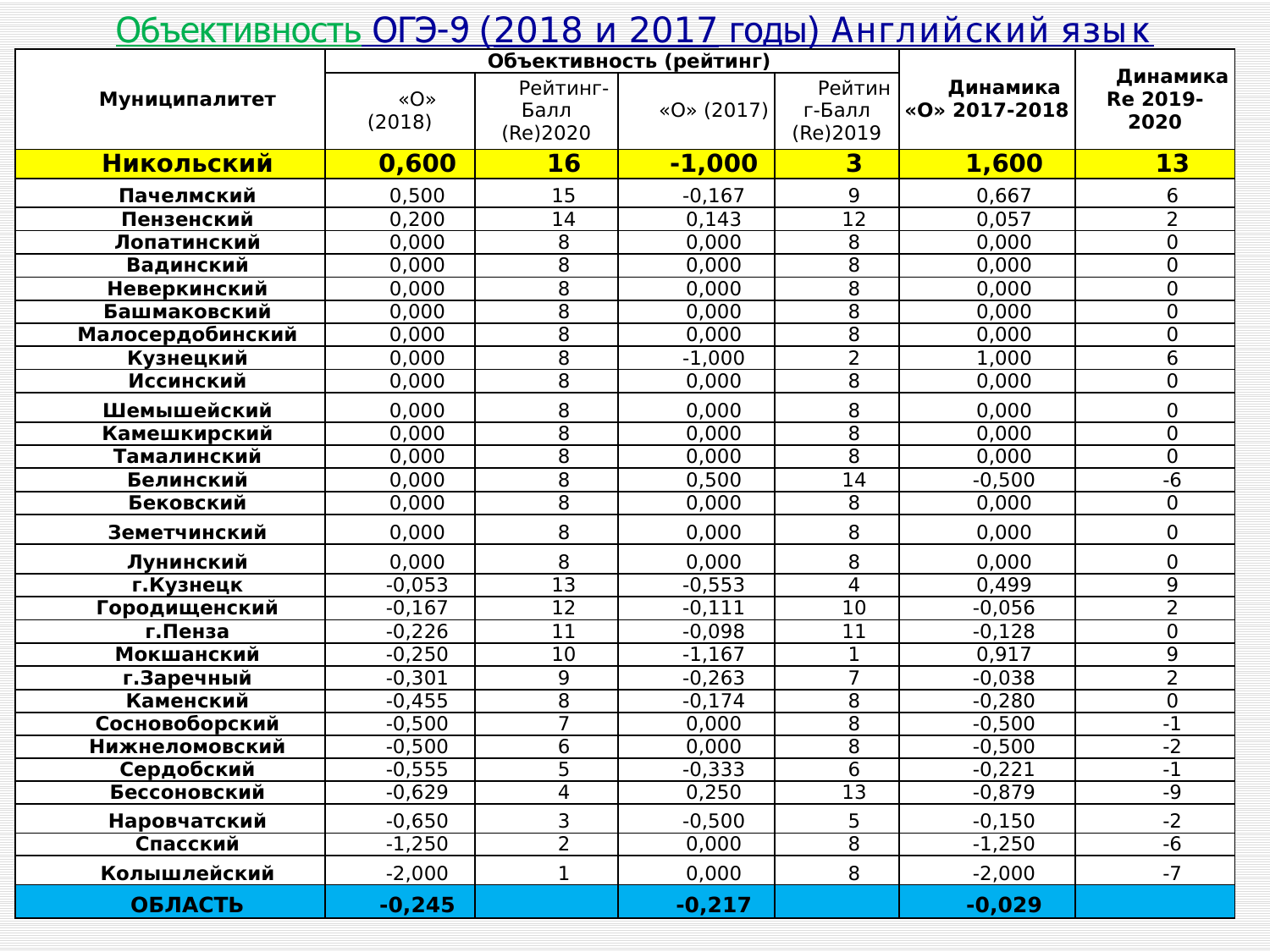

Объективность ОГЭ-9 (2018 и 2017 годы) Английский язык
| Муниципалитет | Объективность (рейтинг) |  |  |  | Динамика «О» 2017-2018 | Динамика Re 2019-2020 |
| --- | --- | --- | --- | --- | --- | --- |
|  | «О» (2018) | Рейтинг-Балл (Re)2020 | «О» (2017) | Рейтинг-Балл (Re)2019 |  |  |
| Никольский | 0,600 | 16 | -1,000 | 3 | 1,600 | 13 |
| Пачелмский | 0,500 | 15 | -0,167 | 9 | 0,667 | 6 |
| Пензенский | 0,200 | 14 | 0,143 | 12 | 0,057 | 2 |
| Лопатинский | 0,000 | 8 | 0,000 | 8 | 0,000 | 0 |
| Вадинский | 0,000 | 8 | 0,000 | 8 | 0,000 | 0 |
| Неверкинский | 0,000 | 8 | 0,000 | 8 | 0,000 | 0 |
| Башмаковский | 0,000 | 8 | 0,000 | 8 | 0,000 | 0 |
| Малосердобинский | 0,000 | 8 | 0,000 | 8 | 0,000 | 0 |
| Кузнецкий | 0,000 | 8 | -1,000 | 2 | 1,000 | 6 |
| Иссинский | 0,000 | 8 | 0,000 | 8 | 0,000 | 0 |
| Шемышейский | 0,000 | 8 | 0,000 | 8 | 0,000 | 0 |
| Камешкирский | 0,000 | 8 | 0,000 | 8 | 0,000 | 0 |
| Тамалинский | 0,000 | 8 | 0,000 | 8 | 0,000 | 0 |
| Белинский | 0,000 | 8 | 0,500 | 14 | -0,500 | -6 |
| Бековский | 0,000 | 8 | 0,000 | 8 | 0,000 | 0 |
| Земетчинский | 0,000 | 8 | 0,000 | 8 | 0,000 | 0 |
| Лунинский | 0,000 | 8 | 0,000 | 8 | 0,000 | 0 |
| г.Кузнецк | -0,053 | 13 | -0,553 | 4 | 0,499 | 9 |
| Городищенский | -0,167 | 12 | -0,111 | 10 | -0,056 | 2 |
| г.Пенза | -0,226 | 11 | -0,098 | 11 | -0,128 | 0 |
| Мокшанский | -0,250 | 10 | -1,167 | 1 | 0,917 | 9 |
| г.Заречный | -0,301 | 9 | -0,263 | 7 | -0,038 | 2 |
| Каменский | -0,455 | 8 | -0,174 | 8 | -0,280 | 0 |
| Сосновоборский | -0,500 | 7 | 0,000 | 8 | -0,500 | -1 |
| Нижнеломовский | -0,500 | 6 | 0,000 | 8 | -0,500 | -2 |
| Сердобский | -0,555 | 5 | -0,333 | 6 | -0,221 | -1 |
| Бессоновский | -0,629 | 4 | 0,250 | 13 | -0,879 | -9 |
| Наровчатский | -0,650 | 3 | -0,500 | 5 | -0,150 | -2 |
| Спасский | -1,250 | 2 | 0,000 | 8 | -1,250 | -6 |
| Колышлейский | -2,000 | 1 | 0,000 | 8 | -2,000 | -7 |
| ОБЛАСТЬ | -0,245 |  | -0,217 |  | -0,029 |  |